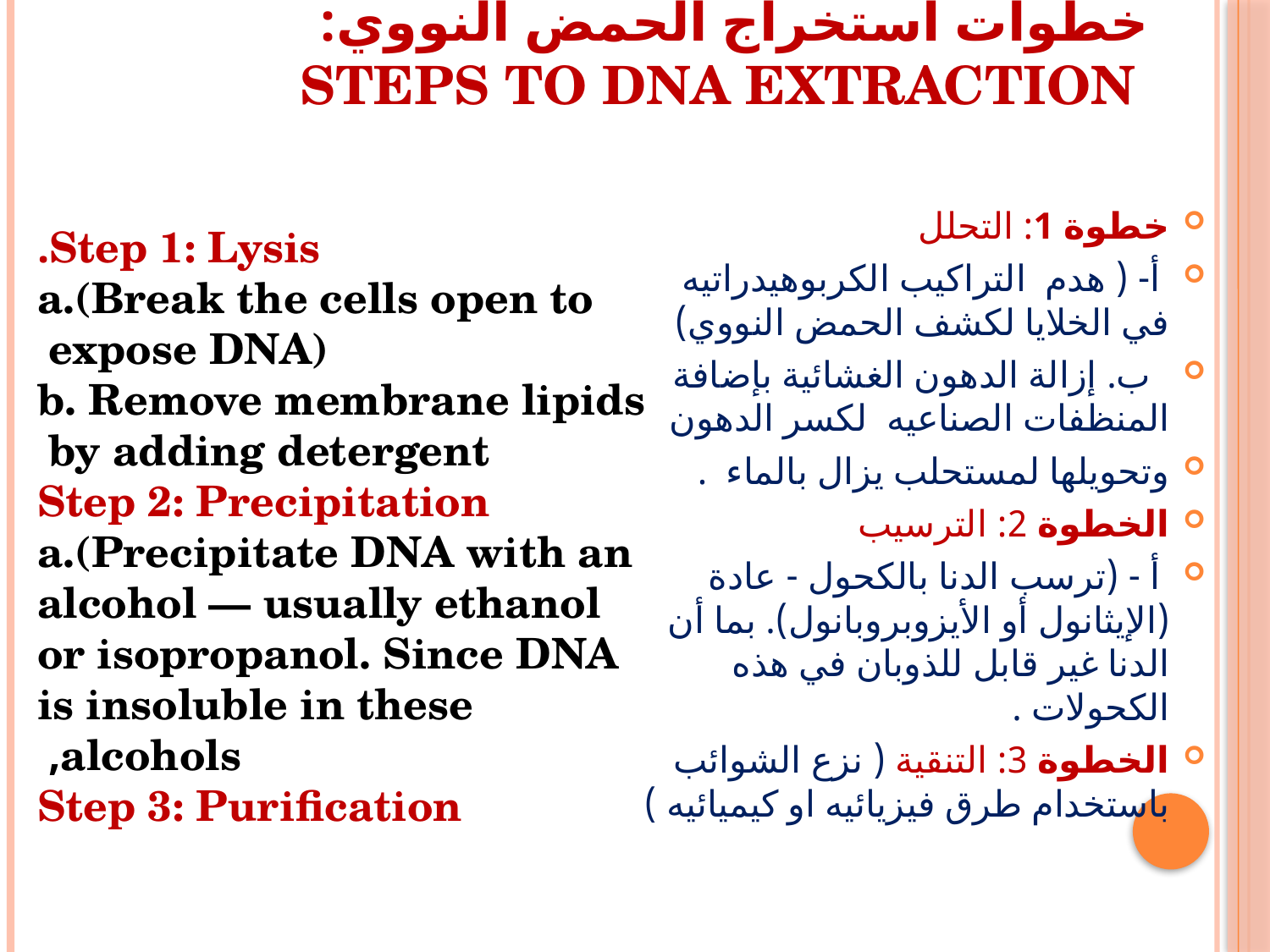

# خطوات استخراج الحمض النووي: Steps to DNA Extraction

Step 1: Lysis.
a.(Break the cells open to expose DNA)
b. Remove membrane lipids by adding detergent
Step 2: Precipitation
 a.(Precipitate DNA with an alcohol — usually ethanol or isopropanol. Since DNA is insoluble in these alcohols,
Step 3: Purification
خطوة 1: التحلل
 أ- ( هدم  التراكيب الكربوهيدراتيه في الخلايا لكشف الحمض النووي)
  ب. إزالة الدهون الغشائية بإضافة المنظفات الصناعيه  لكسر الدهون
وتحويلها لمستحلب يزال بالماء  .
الخطوة 2: الترسيب
 أ - (ترسب الدنا بالكحول - عادة (الإيثانول أو الأيزوبروبانول). بما أن الدنا غير قابل للذوبان في هذه الكحولات .
الخطوة 3: التنقية ( نزع الشوائب باستخدام طرق فيزيائيه او كيميائيه )